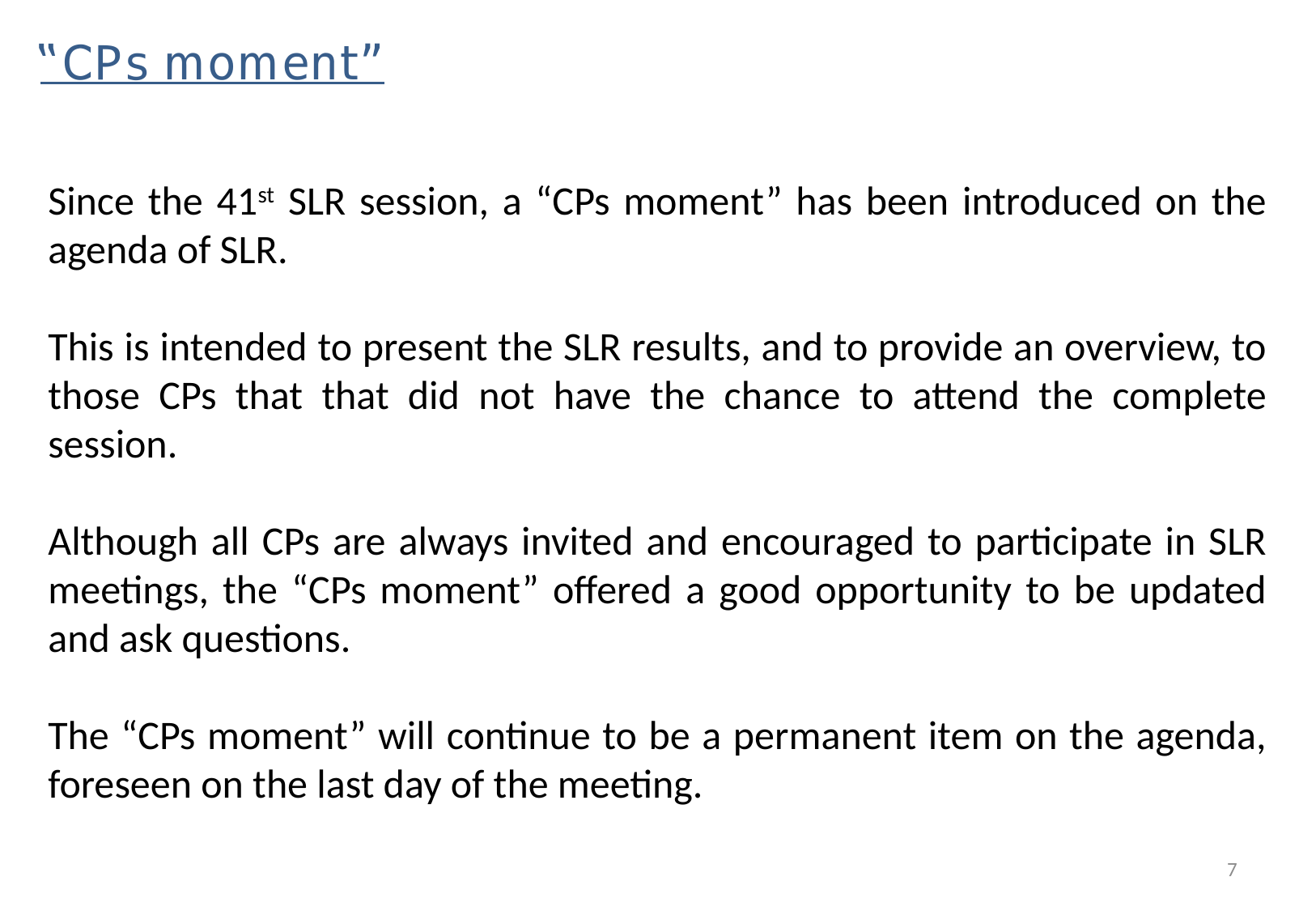

“CPs moment”
Since the 41st SLR session, a “CPs moment” has been introduced on the agenda of SLR.

This is intended to present the SLR results, and to provide an overview, to those CPs that that did not have the chance to attend the complete session.

Although all CPs are always invited and encouraged to participate in SLR meetings, the “CPs moment” offered a good opportunity to be updated and ask questions.

The “CPs moment” will continue to be a permanent item on the agenda, foreseen on the last day of the meeting.
7